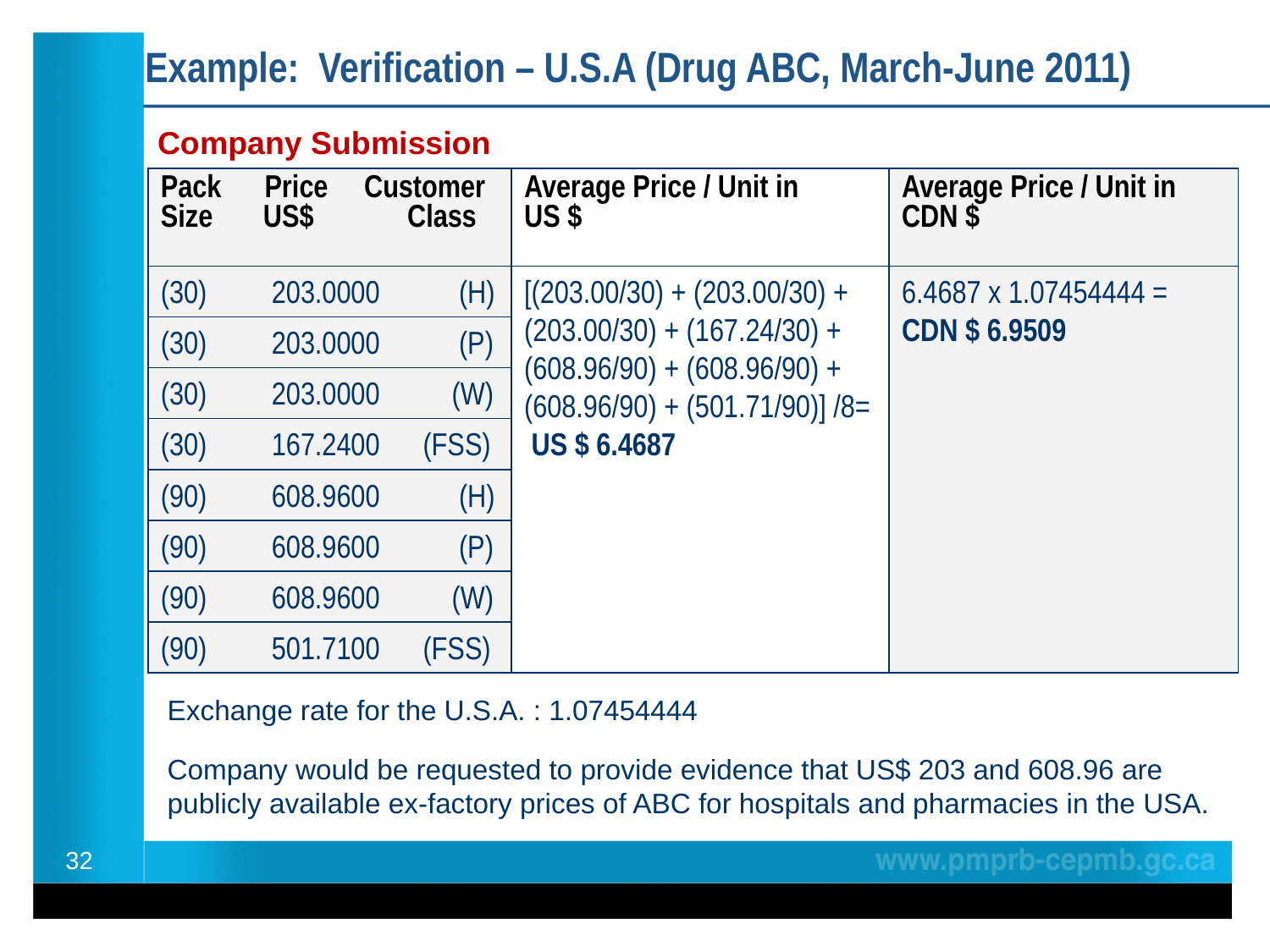

# Example:  Verification – U.S.A (Drug ABC, March-June 2011)

Company Submission
| Pack Price Customer Size US$ Class | Average Price / Unit in US $ | Average Price / Unit in CDN $ |
| --- | --- | --- |
| (30) 203.0000 (H) | [(203.00/30) + (203.00/30) + (203.00/30) + (167.24/30) + (608.96/90) + (608.96/90) + (608.96/90) + (501.71/90)] /8= US $ 6.4687 | 6.4687 x 1.07454444 = CDN $ 6.9509 |
| (30) 203.0000 (P) |  |  |
| (30) 203.0000 (W) |  |  |
| (30) 167.2400 (FSS) |  |  |
| (90) 608.9600 (H) |  |  |
| (90) 608.9600 (P) |  |  |
| (90) 608.9600 (W) |  |  |
| (90) 501.7100 (FSS) |  |  |
Exchange rate for the U.S.A. : 1.07454444

Company would be requested to provide evidence that US$ 203 and 608.96 are publicly available ex-factory prices of ABC for hospitals and pharmacies in the USA.
32